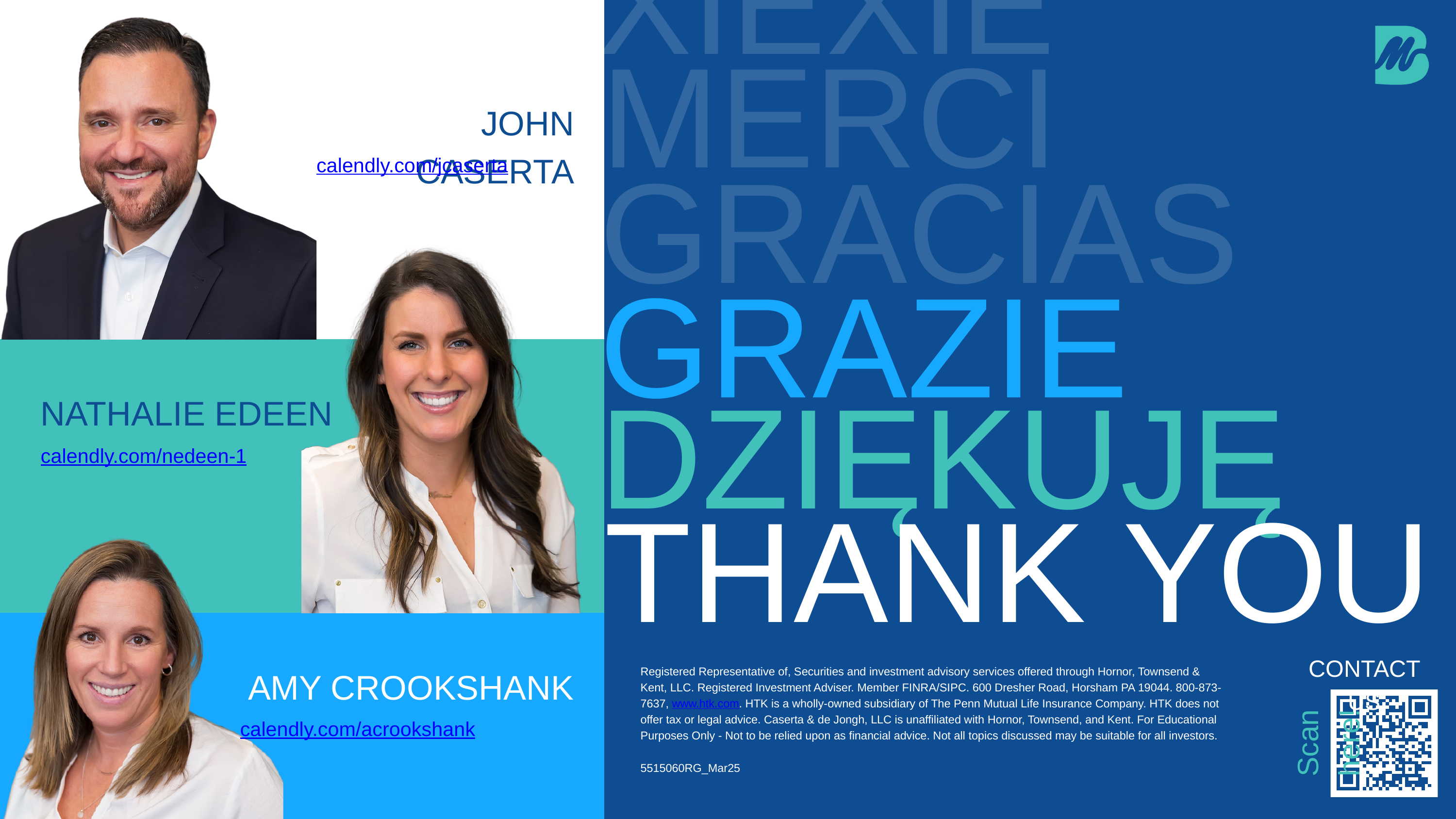

XIÈXIÈ
MERCI

JOHN CASERTA
GRACIAS
calendly.com/jcaserta
GRAZIE

DZIĘKUJĘ
NATHALIE EDEEN
calendly.com/nedeen-1
THANK YOU

CONTACT US
AMY CROOKSHANK
Registered Representative of, Securities and investment advisory services offered through Hornor, Townsend & Kent, LLC. Registered Investment Adviser. Member FINRA/SIPC. 600 Dresher Road, Horsham PA 19044. 800-873-7637, www.htk.com. HTK is a wholly-owned subsidiary of The Penn Mutual Life Insurance Company. HTK does not offer tax or legal advice. Caserta & de Jongh, LLC is unaffiliated with Hornor, Townsend, and Kent. For Educational Purposes Only - Not to be relied upon as financial advice. Not all topics discussed may be suitable for all investors.

5515060RG_Mar25

calendly.com/acrookshank
Scan here!